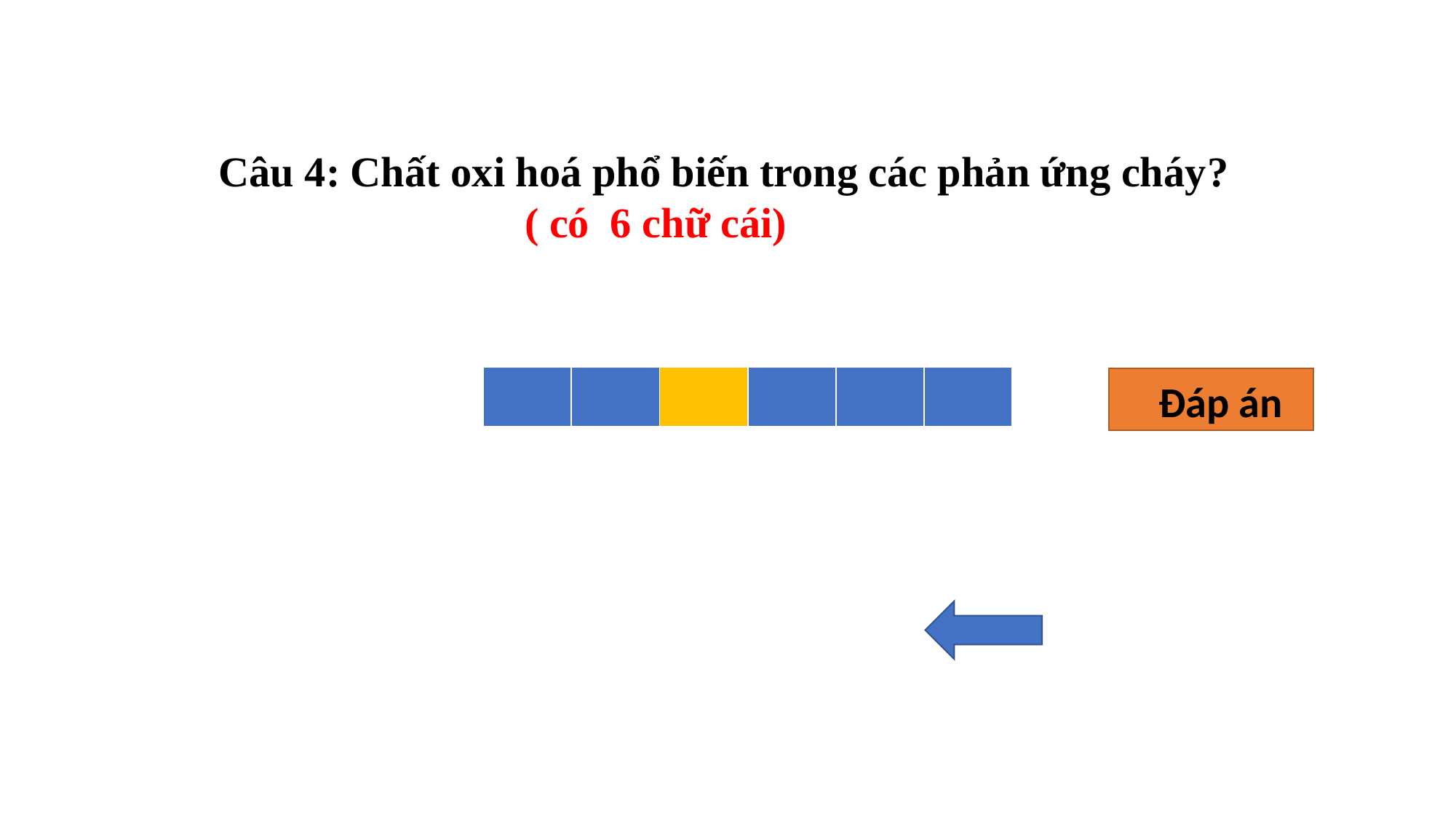

Câu 4: Chất oxi hoá phổ biến trong các phản ứng cháy?
                             ( có  6 chữ cái)

| O | X | Y | G | E | N |
| --- | --- | --- | --- | --- | --- |
|  |  |  |  |  |  |
| --- | --- | --- | --- | --- | --- |

    Đáp án